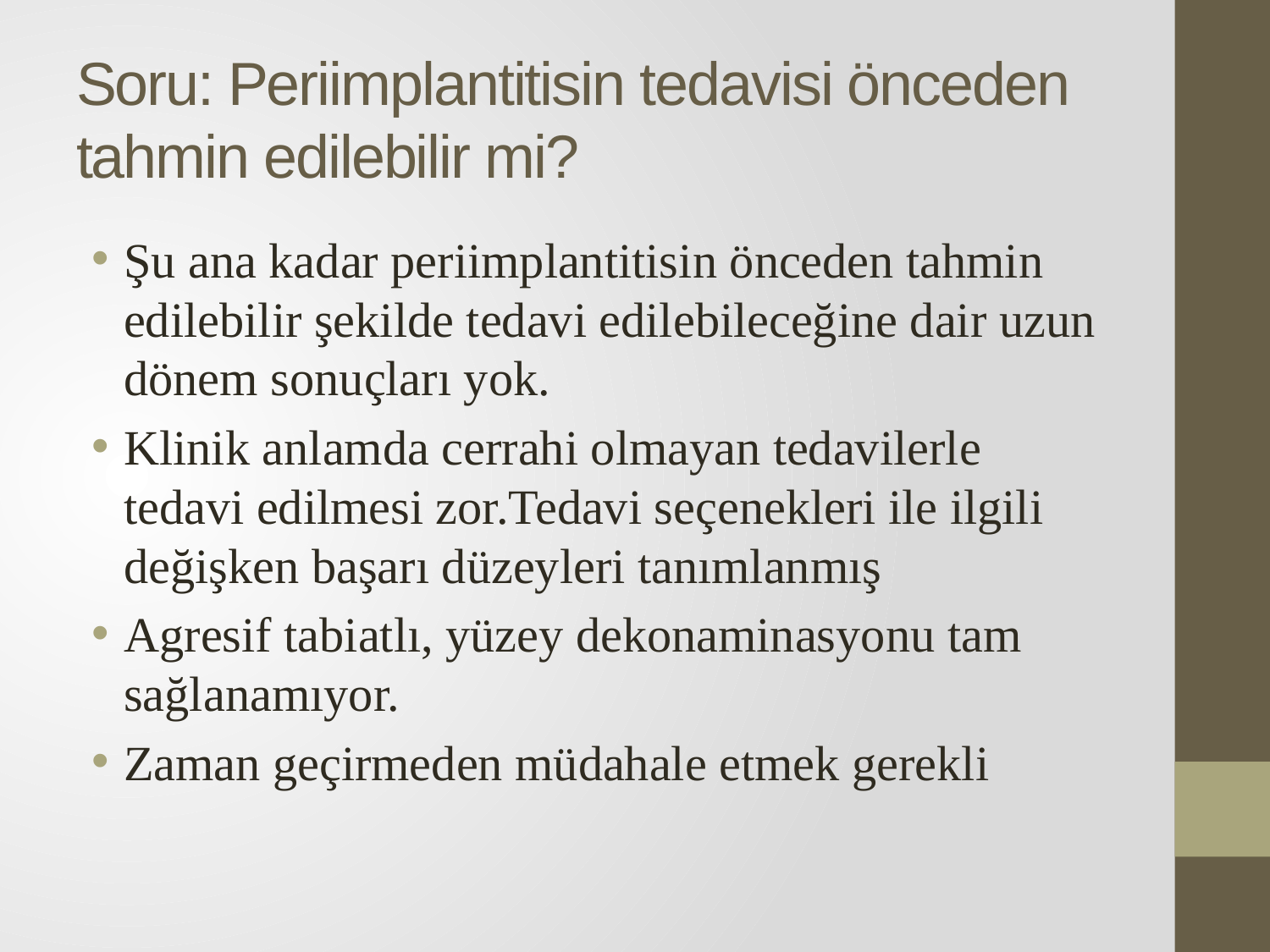

# Soru: Periimplantitisin tedavisi önceden tahmin edilebilir mi?
Şu ana kadar periimplantitisin önceden tahmin edilebilir şekilde tedavi edilebileceğine dair uzun dönem sonuçları yok.
Klinik anlamda cerrahi olmayan tedavilerle tedavi edilmesi zor.Tedavi seçenekleri ile ilgili değişken başarı düzeyleri tanımlanmış
Agresif tabiatlı, yüzey dekonaminasyonu tam sağlanamıyor.
Zaman geçirmeden müdahale etmek gerekli